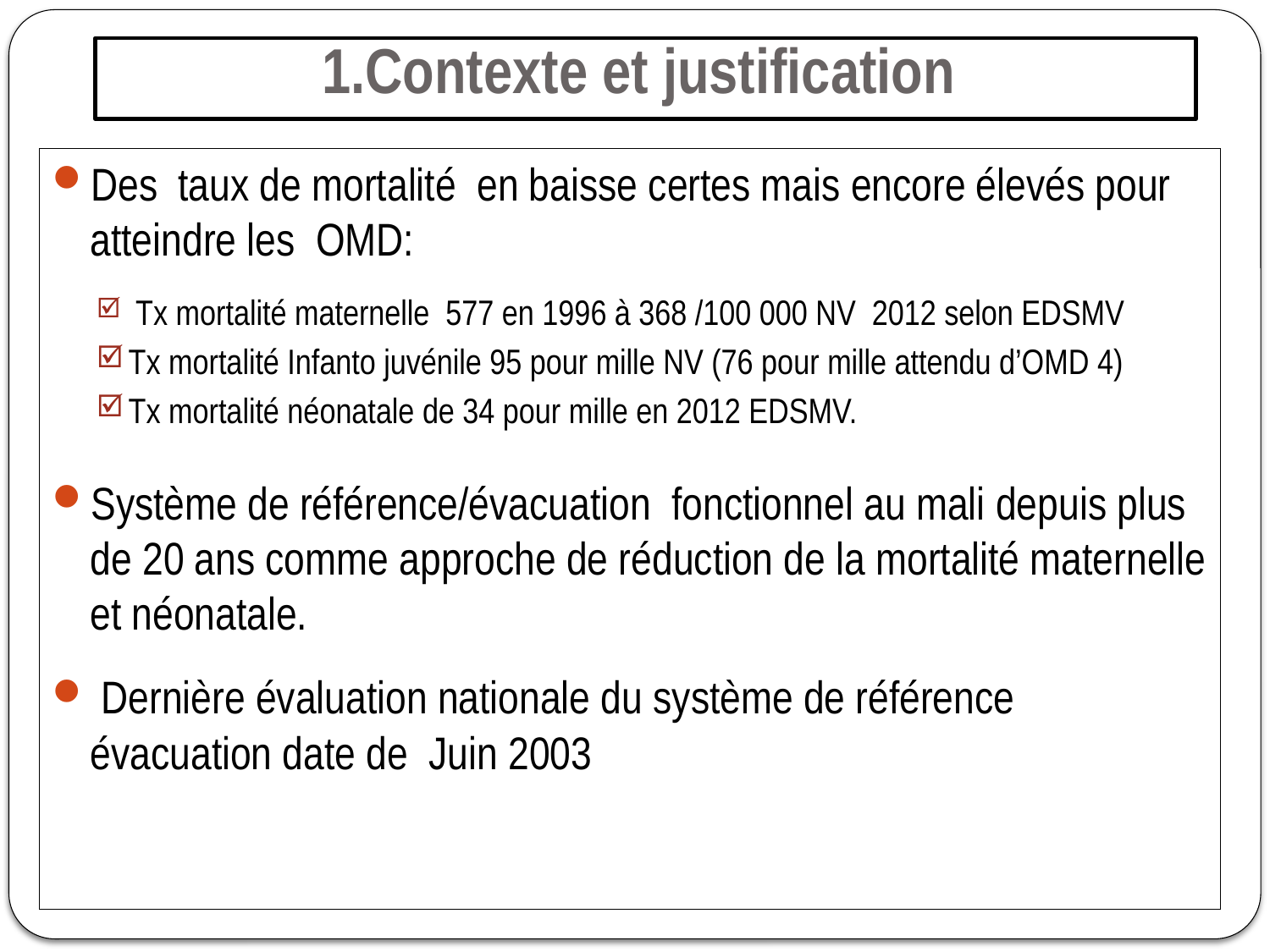

# 1.Contexte et justification
Des  taux de mortalité  en baisse certes mais encore élevés pour atteindre les  OMD:

 Tx mortalité maternelle  577 en 1996 à 368 /100 000 NV  2012 selon EDSMV
Tx mortalité Infanto juvénile 95 pour mille NV (76 pour mille attendu d’OMD 4)
Tx mortalité néonatale de 34 pour mille en 2012 EDSMV.

Système de référence/évacuation  fonctionnel au mali depuis plus de 20 ans comme approche de réduction de la mortalité maternelle et néonatale.

 Dernière évaluation nationale du système de référence évacuation date de  Juin 2003